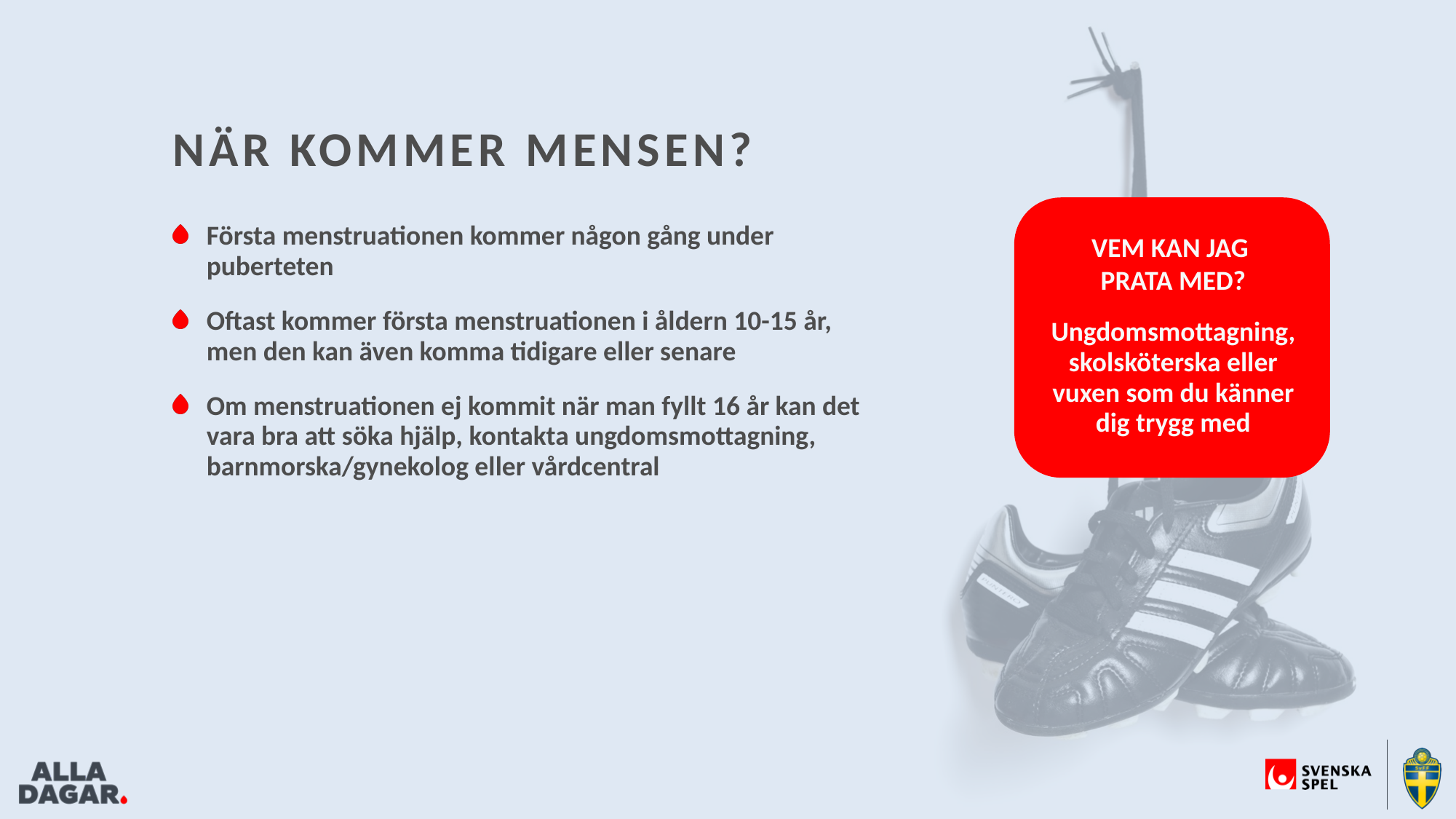

När kommer mensen?

Första menstruationen kommer någon gång under puberteten
Oftast kommer första menstruationen i åldern 10-15 år, men den kan även komma tidigare eller senare
Om menstruationen ej kommit när man fyllt 16 år kan det vara bra att söka hjälp, kontakta ungdomsmottagning, barnmorska/gynekolog eller vårdcentral

VEM KAN JAG
PRATA MED?
Ungdomsmottagning, skolsköterska eller vuxen som du känner dig trygg med